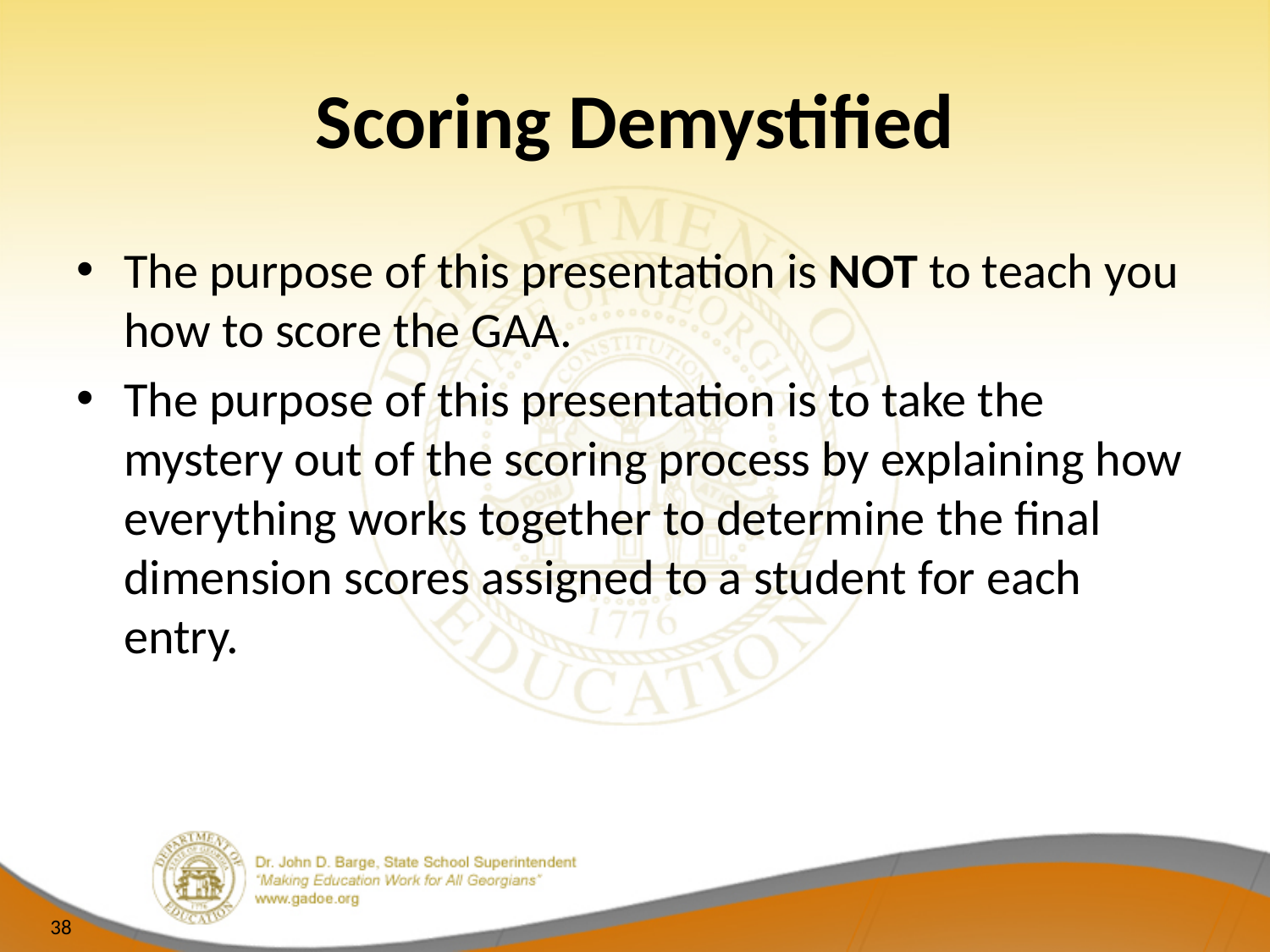

# Scoring Demystified
The purpose of this presentation is NOT to teach you how to score the GAA.
The purpose of this presentation is to take the mystery out of the scoring process by explaining how everything works together to determine the final dimension scores assigned to a student for each entry.
38